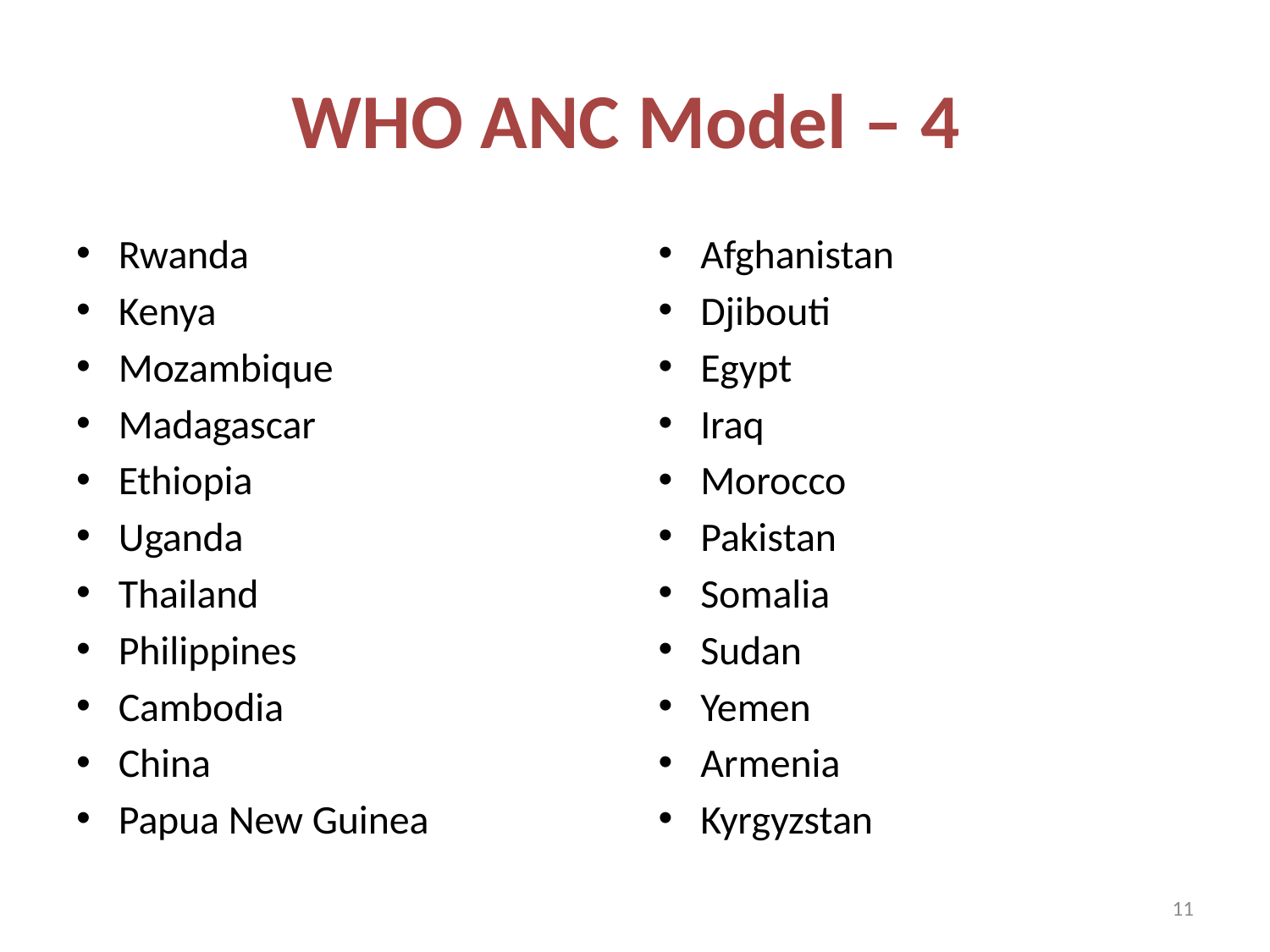

# WHO ANC Model – 4
Rwanda
Kenya
Mozambique
Madagascar
Ethiopia
Uganda
Thailand
Philippines
Cambodia
China
Papua New Guinea
Afghanistan
Djibouti
Egypt
Iraq
Morocco
Pakistan
Somalia
Sudan
Yemen
Armenia
Kyrgyzstan

11